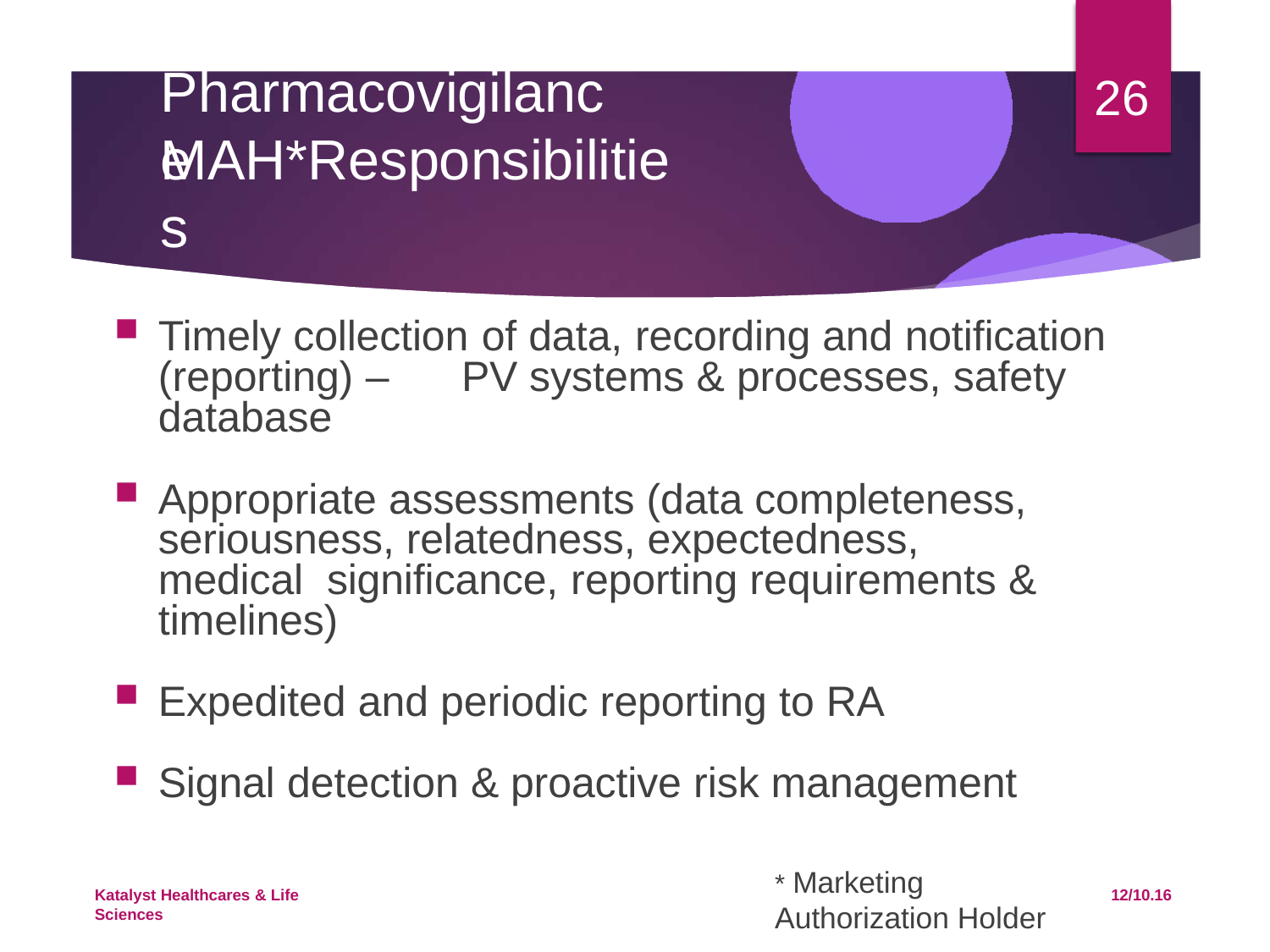

# Pharmacovigilance
26
MAH*Responsibilities
Timely collection of data, recording and notification  (reporting) –	PV systems & processes, safety database
Appropriate assessments (data completeness,  seriousness, relatedness, expectedness, medical  significance, reporting requirements & timelines)
Expedited and periodic reporting to RA
Signal detection & proactive risk management
* Marketing Authorization Holder
Katalyst Healthcares & Life Sciences
12/10.16